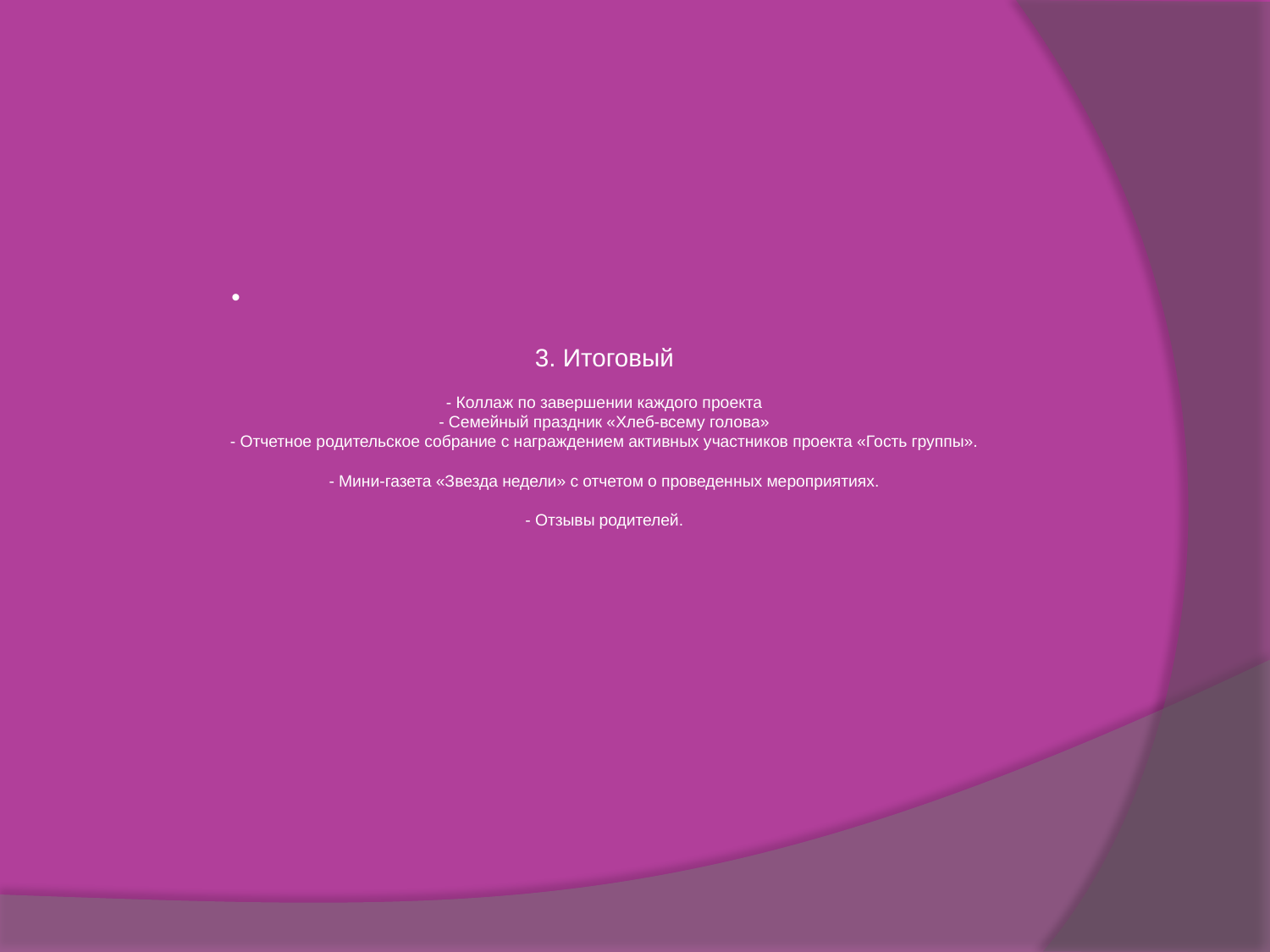

3. Итоговый
- Коллаж по завершении каждого проекта
- Семейный праздник «Хлеб-всему голова»
- Отчетное родительское собрание с награждением активных участников проекта «Гость группы».
- Мини-газета «Звезда недели» с отчетом о проведенных мероприятиях.
- Отзывы родителей.